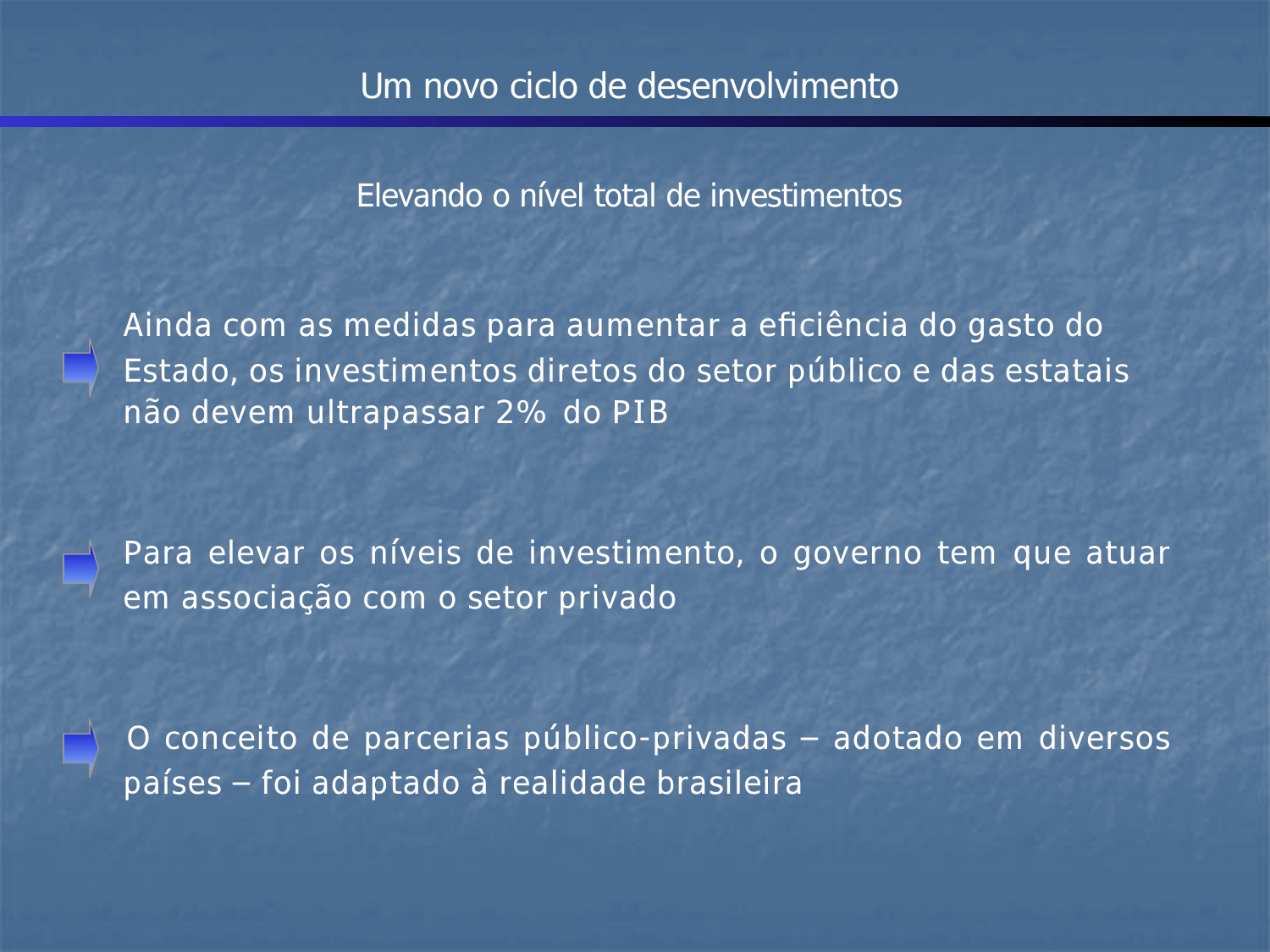

Um novo ciclo de desenvolvimento

Elevando o nível total de investimentos
	Ainda com as medidas para aumentar a eficiência do gasto do Estado, os investimentos diretos do setor público e das estatais não devem ultrapassar 2% do PIB

	Para elevar os níveis de investimento, o governo tem que atuar em associação com o setor privado

 	O conceito de parcerias público-privadas – adotado em diversos países – foi adaptado à realidade brasileira